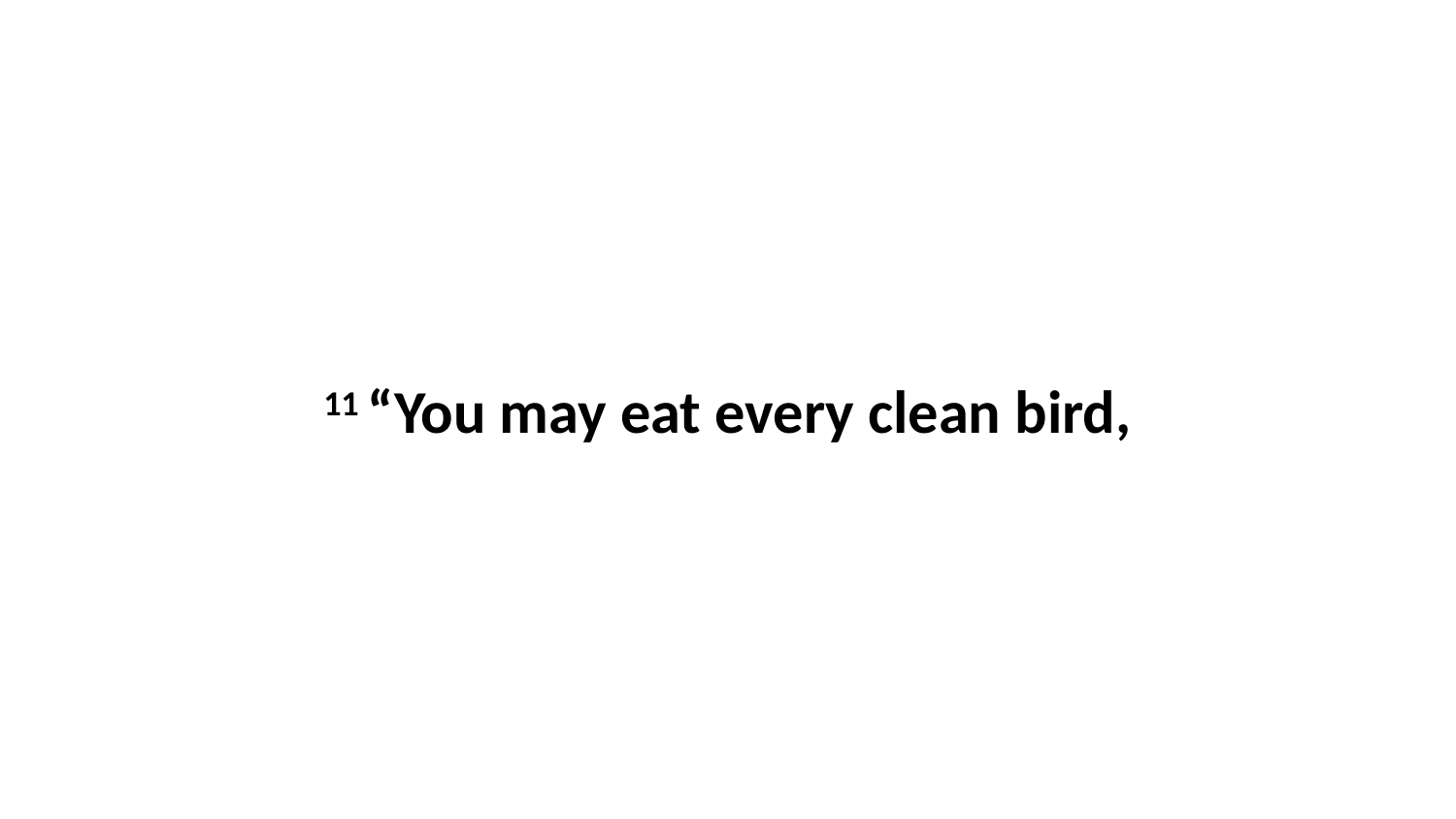

11 “You may eat every clean bird,